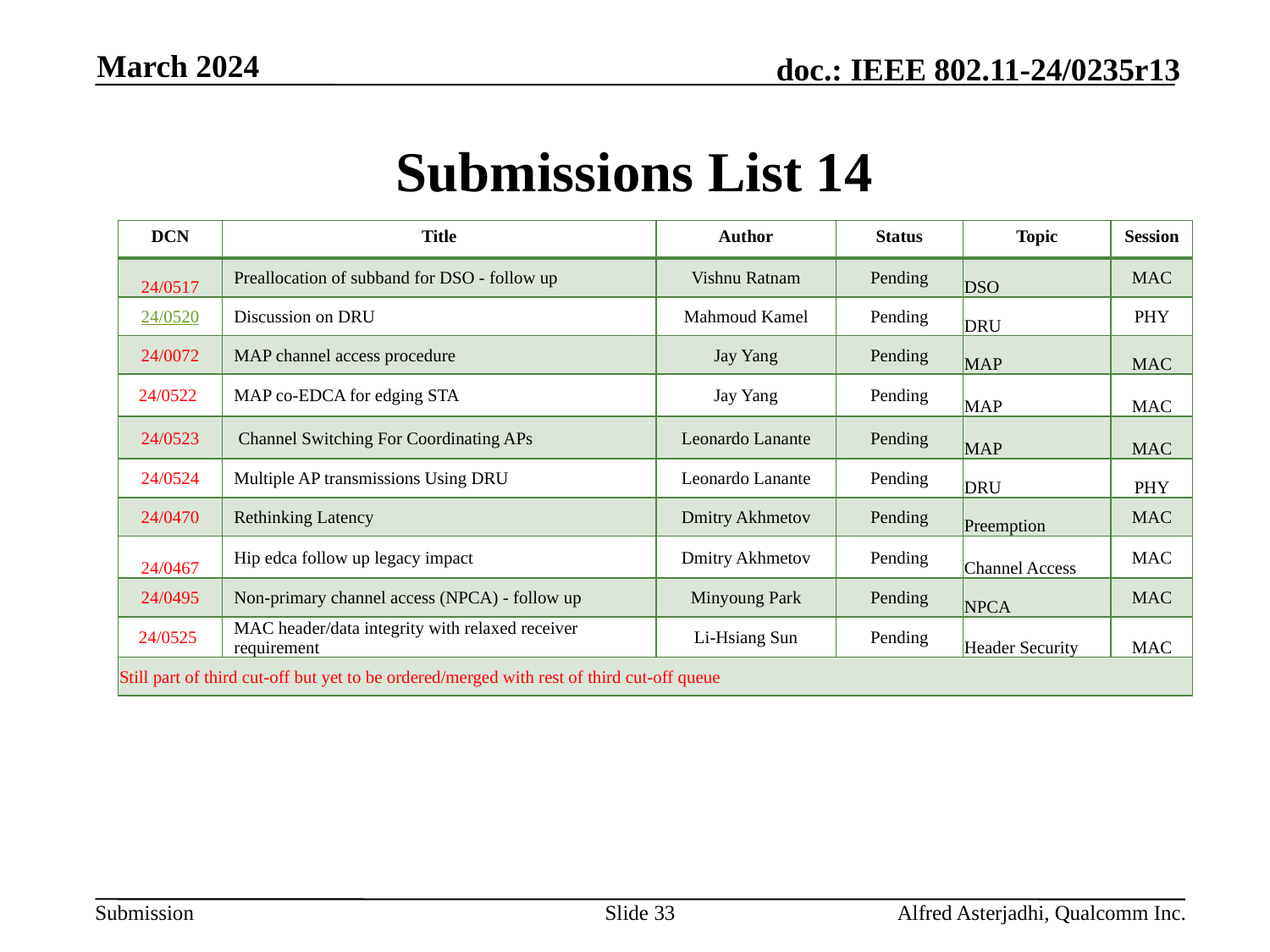

March 2024
# Submissions List 14
| DCN | Title | Author | Status | Topic | Session |
| --- | --- | --- | --- | --- | --- |
| 24/0517 | Preallocation of subband for DSO - follow up | Vishnu Ratnam | Pending | DSO | MAC |
| 24/0520 | Discussion on DRU | Mahmoud Kamel | Pending | DRU | PHY |
| 24/0072 | MAP channel access procedure | Jay Yang | Pending | MAP | MAC |
| 24/0522 | MAP co-EDCA for edging STA | Jay Yang | Pending | MAP | MAC |
| 24/0523 | Channel Switching For Coordinating APs | Leonardo Lanante | Pending | MAP | MAC |
| 24/0524 | Multiple AP transmissions Using DRU | Leonardo Lanante | Pending | DRU | PHY |
| 24/0470 | Rethinking Latency | Dmitry Akhmetov | Pending | Preemption | MAC |
| 24/0467 | Hip edca follow up legacy impact | Dmitry Akhmetov | Pending | Channel Access | MAC |
| 24/0495 | Non-primary channel access (NPCA) - follow up | Minyoung Park | Pending | NPCA | MAC |
| 24/0525 | MAC header/data integrity with relaxed receiver requirement | Li-Hsiang Sun | Pending | Header Security | MAC |
| Still part of third cut-off but yet to be ordered/merged with rest of third cut-off queue |  |  |  |  |  |
Slide 33
Alfred Asterjadhi, Qualcomm Inc.